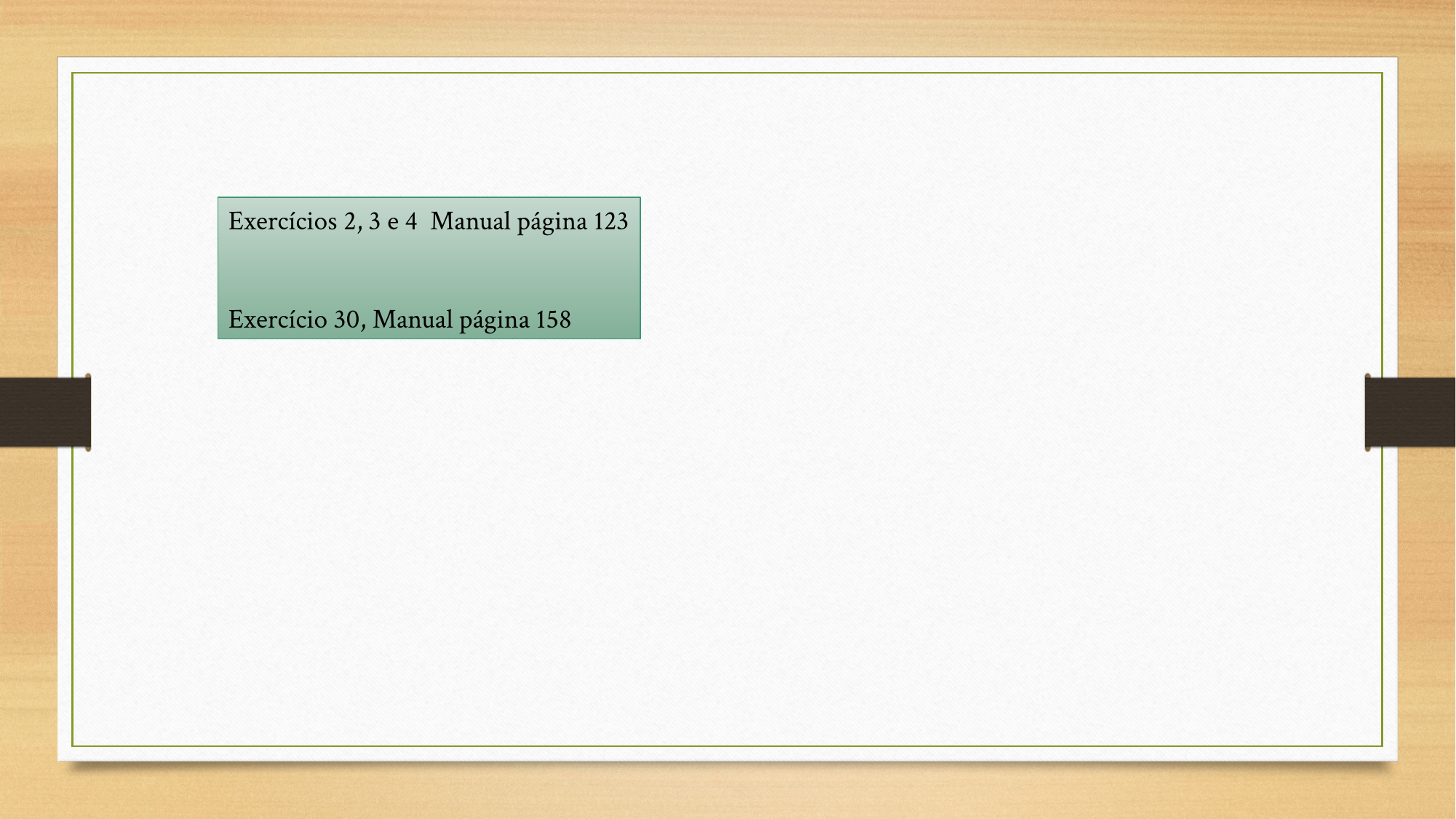

Exercícios 2, 3 e 4  Manual página 123

Exercício 30, Manual página 158